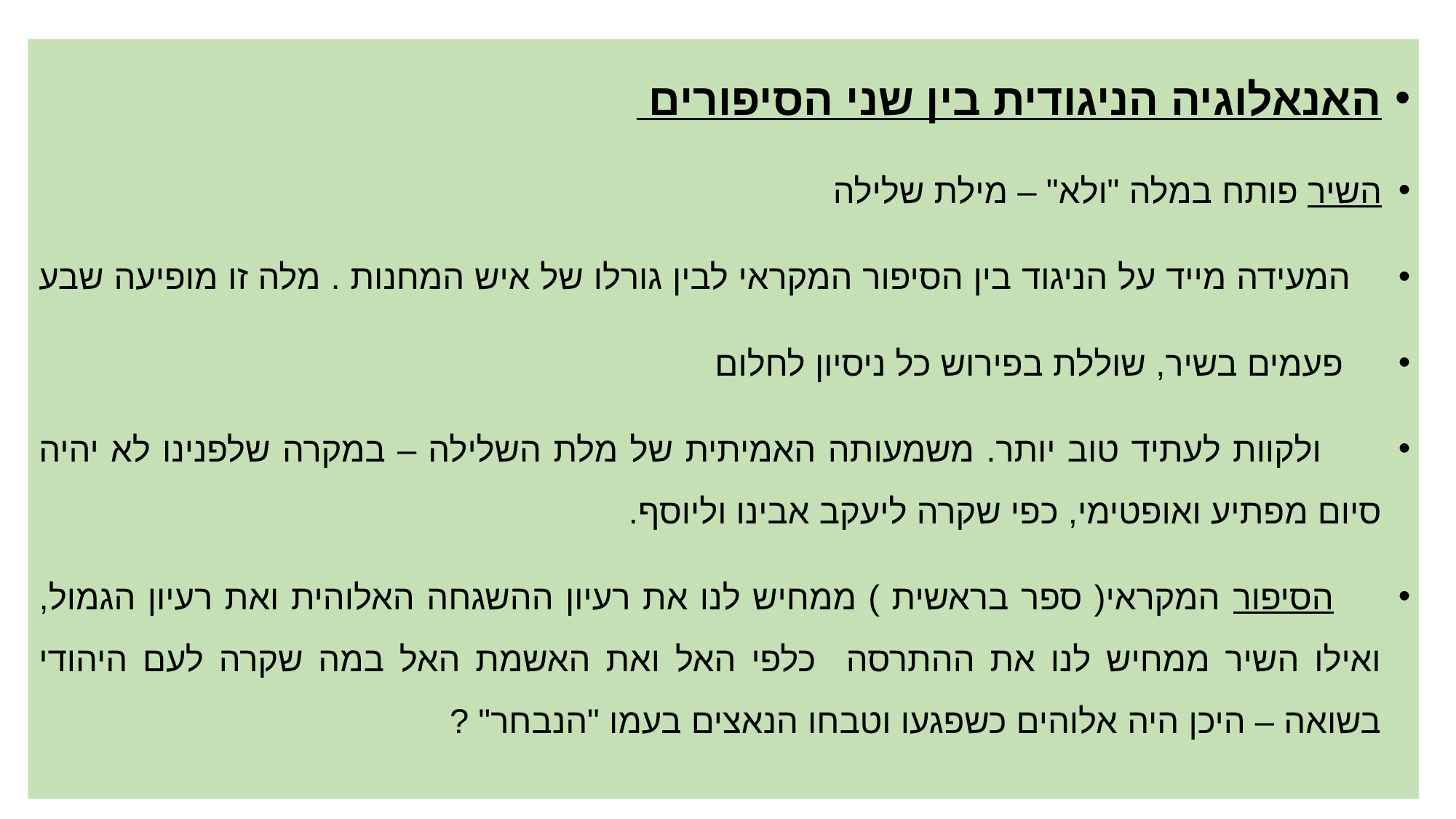

האנאלוגיה הניגודית בין שני הסיפורים
השיר פותח במלה "ולא" – מילת שלילה
   המעידה מייד על הניגוד בין הסיפור המקראי לבין גורלו של איש המחנות . מלה זו מופיעה שבע
    פעמים בשיר, שוללת בפירוש כל ניסיון לחלום
     ולקוות לעתיד טוב יותר. משמעותה האמיתית של מלת השלילה – במקרה שלפנינו לא יהיה סיום מפתיע ואופטימי, כפי שקרה ליעקב אבינו וליוסף.
    הסיפור המקראי( ספר בראשית ) ממחיש לנו את רעיון ההשגחה האלוהית ואת רעיון הגמול, ואילו השיר ממחיש לנו את ההתרסה  כלפי האל ואת האשמת האל במה שקרה לעם היהודי בשואה – היכן היה אלוהים כשפגעו וטבחו הנאצים בעמו "הנבחר" ?